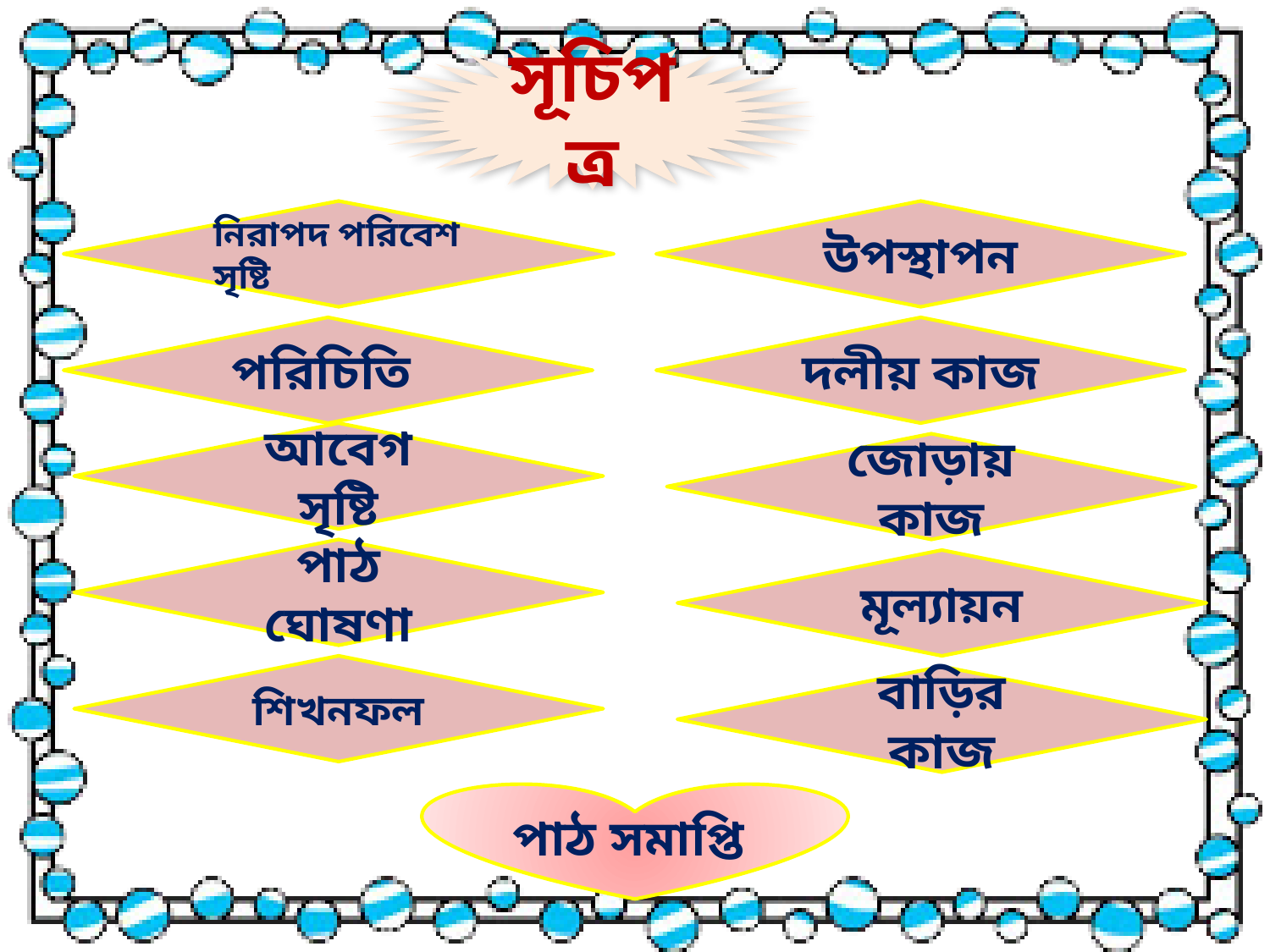

সূচিপত্র
নিরাপদ পরিবেশ সৃষ্টি
উপস্থাপন
পরিচিতি
দলীয় কাজ
আবেগ সৃষ্টি
জোড়ায় কাজ
পাঠ ঘোষণা
মূল্যায়ন
শিখনফল
বাড়ির কাজ
পাঠ সমাপ্তি